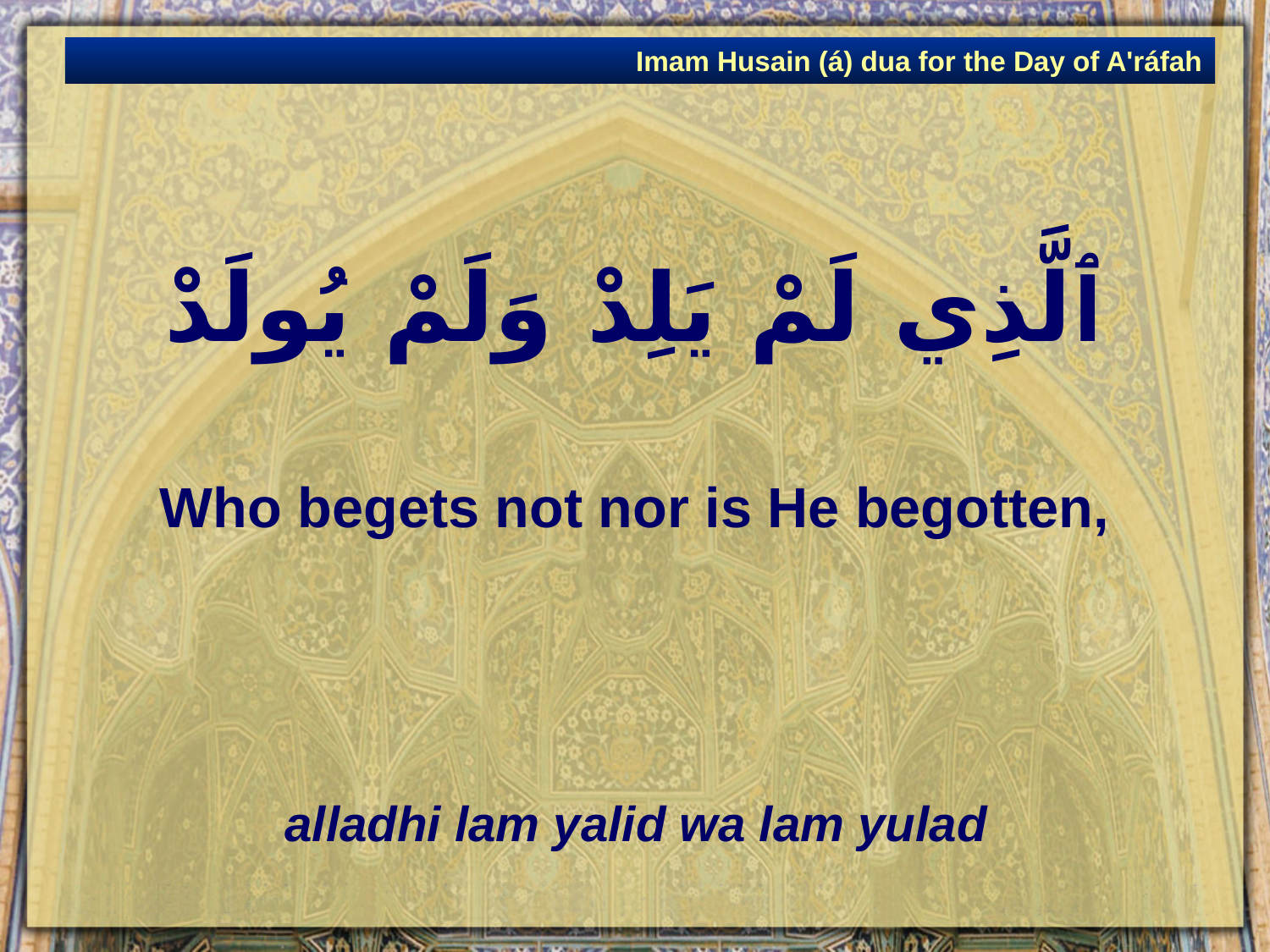

Imam Husain (á) dua for the Day of A'ráfah
# ٱلَّذِي لَمْ يَلِدْ وَلَمْ يُولَدْ
Who begets not nor is He begotten,
alladhi lam yalid wa lam yulad